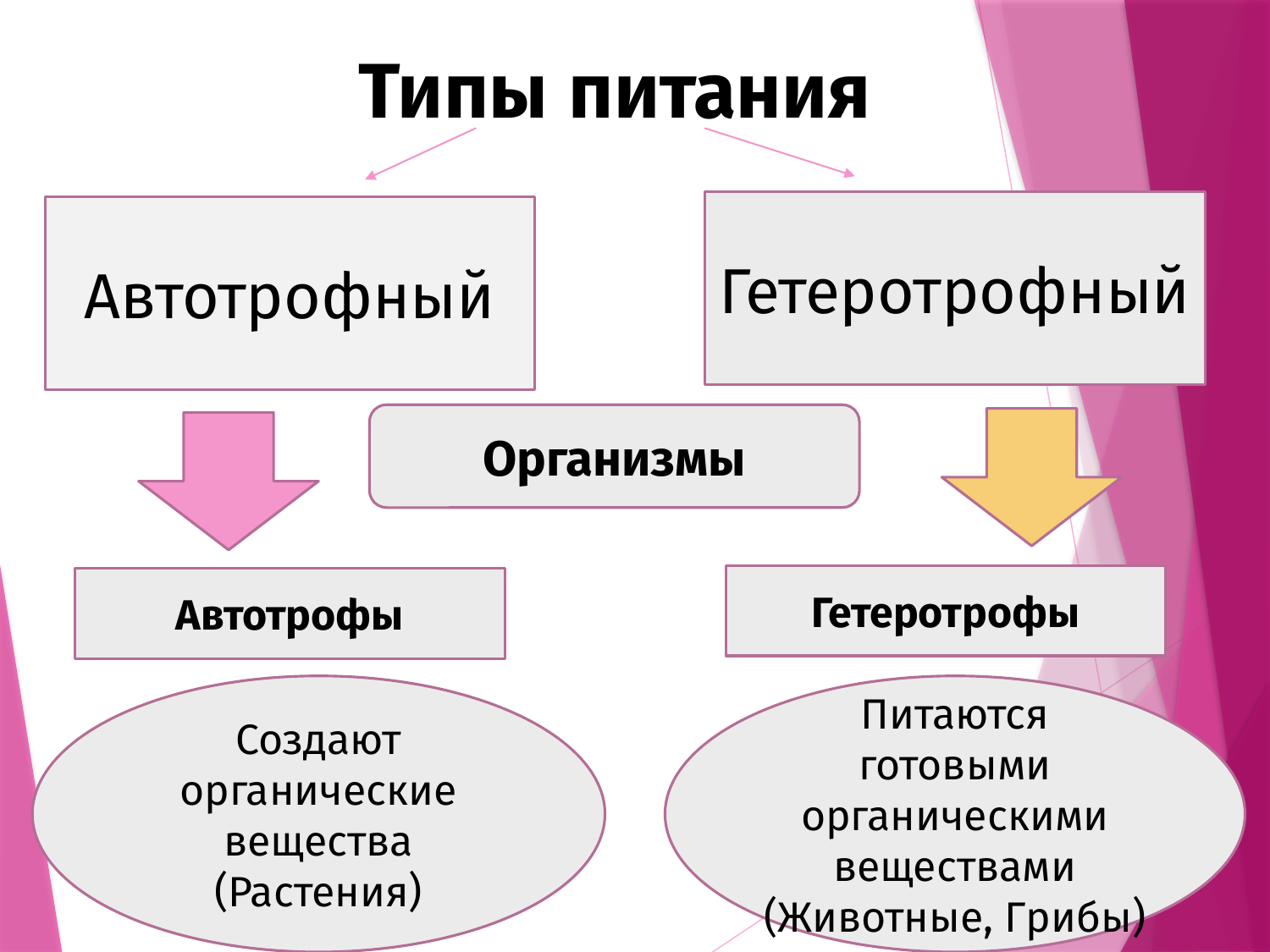

# Типы питания
Гетеротрофный
Автотрофный
Организмы

Гетеротрофы
Автотрофы
Создают органические вещества (Растения)
Питаются готовыми органическими веществами
(Животные, Грибы)